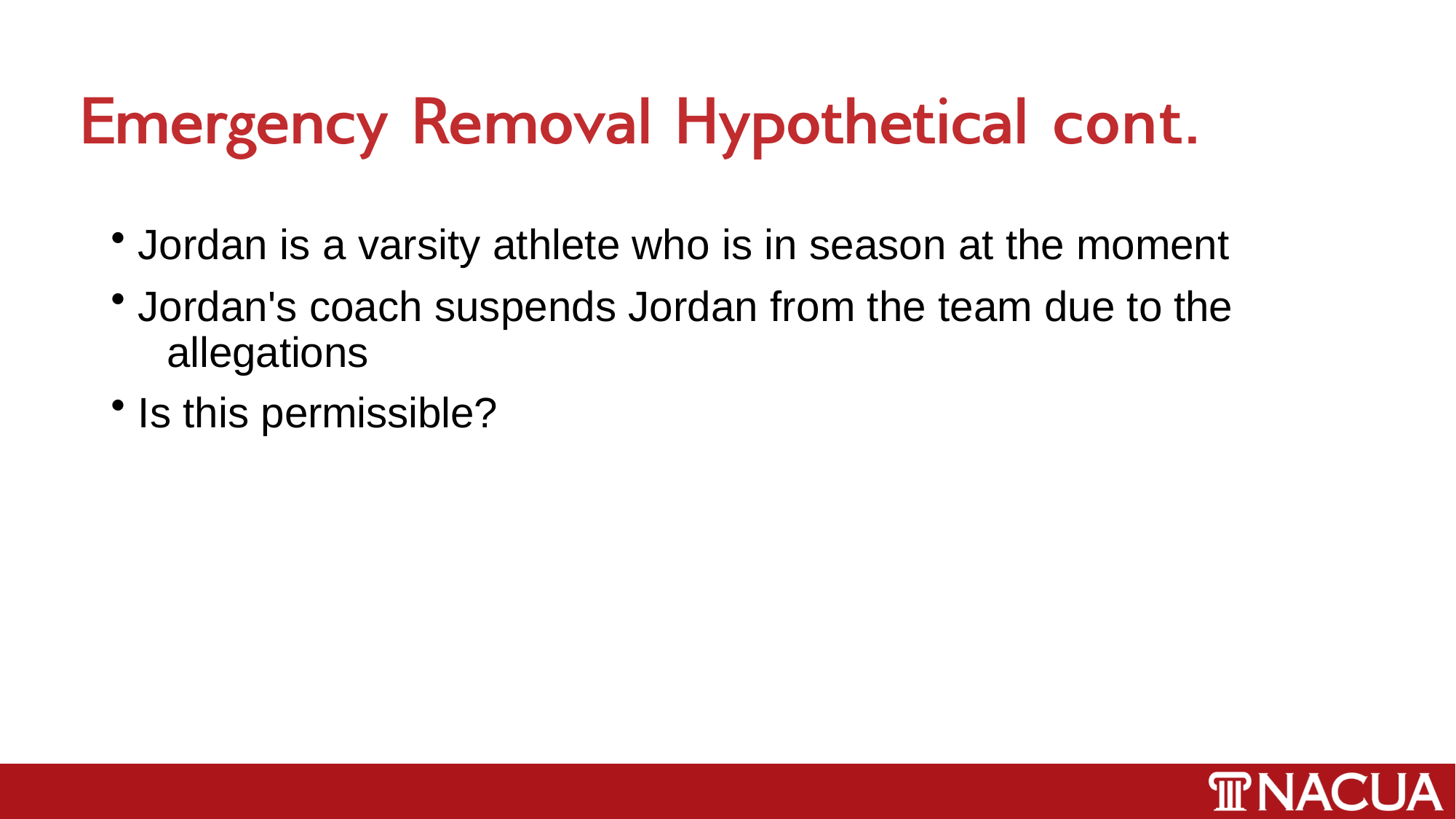

# Emergency Removal Hypothetical cont.
Jordan is a varsity athlete who is in season at the moment
Jordan's coach suspends Jordan from the team due to the 	allegations
Is this permissible?